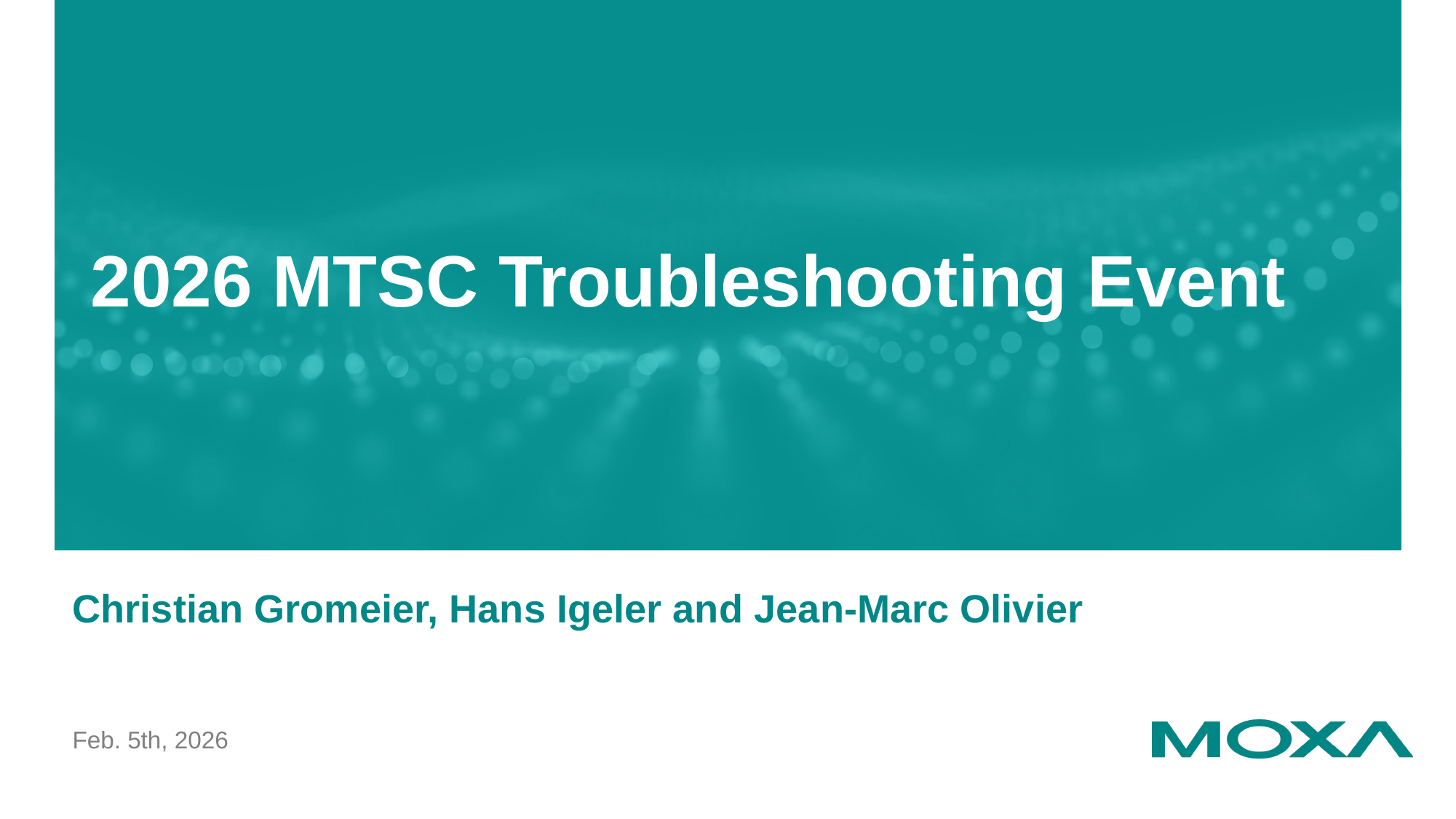

2026 MTSC Troubleshooting Event
Christian Gromeier, Hans Igeler and Jean-Marc Olivier

Feb. 5th, 2026